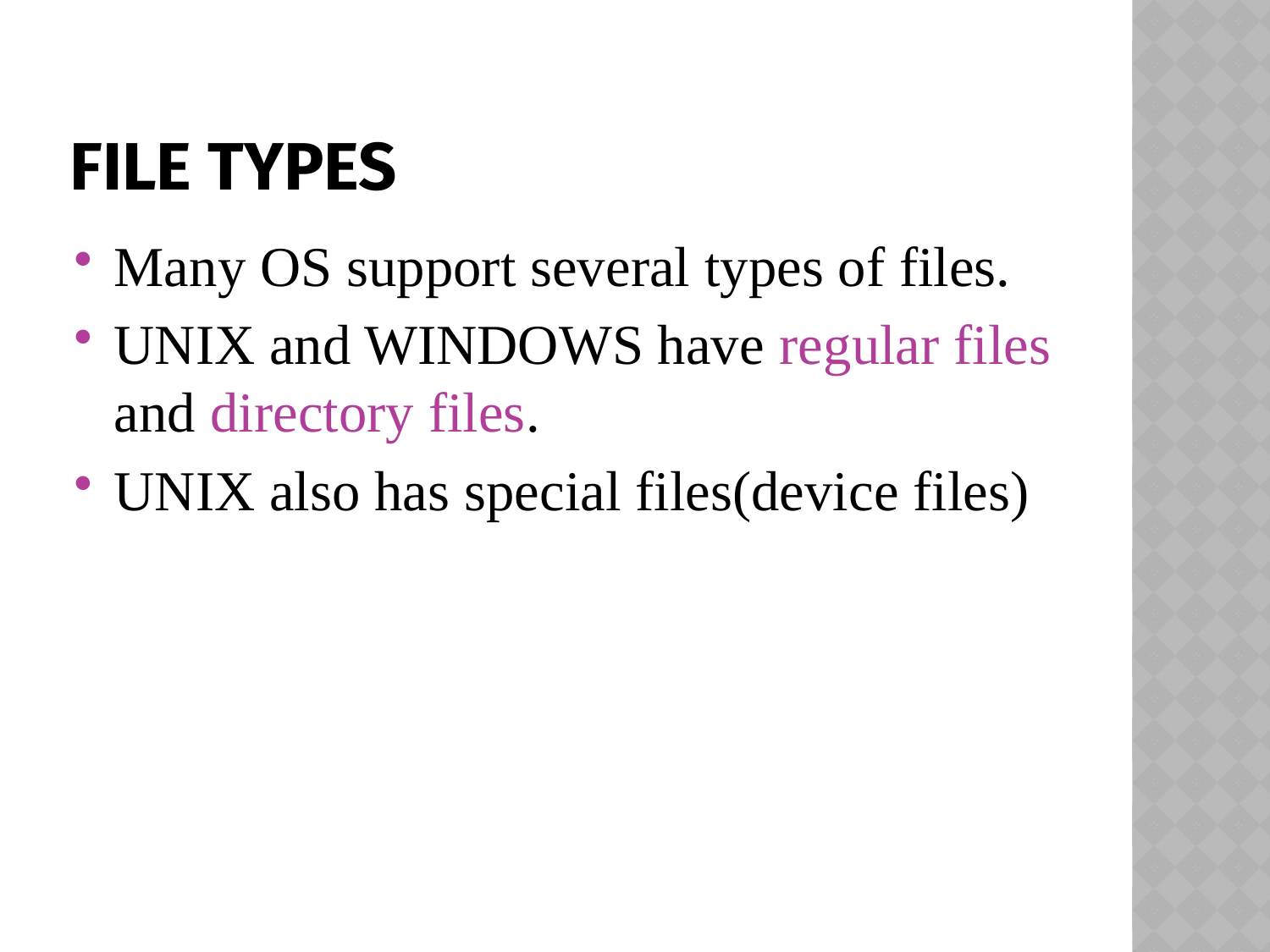

# File types
Many OS support several types of files.
UNIX and WINDOWS have regular files and directory files.
UNIX also has special files(device files)